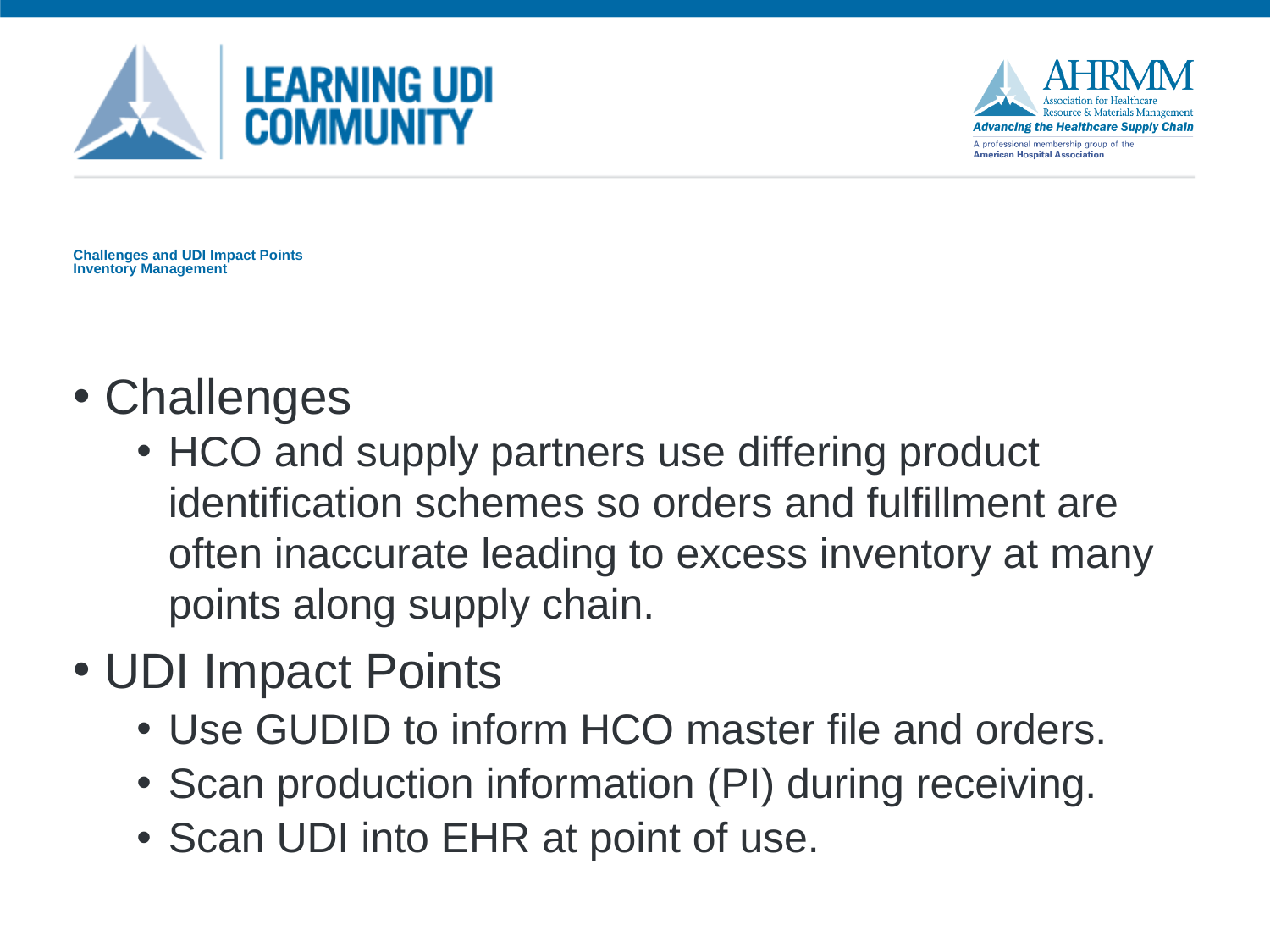

# Challenges and UDI Impact Points Inventory Management
Challenges
HCO and supply partners use differing product identification schemes so orders and fulfillment are often inaccurate leading to excess inventory at many points along supply chain.
UDI Impact Points
Use GUDID to inform HCO master file and orders.
Scan production information (PI) during receiving.
Scan UDI into EHR at point of use.